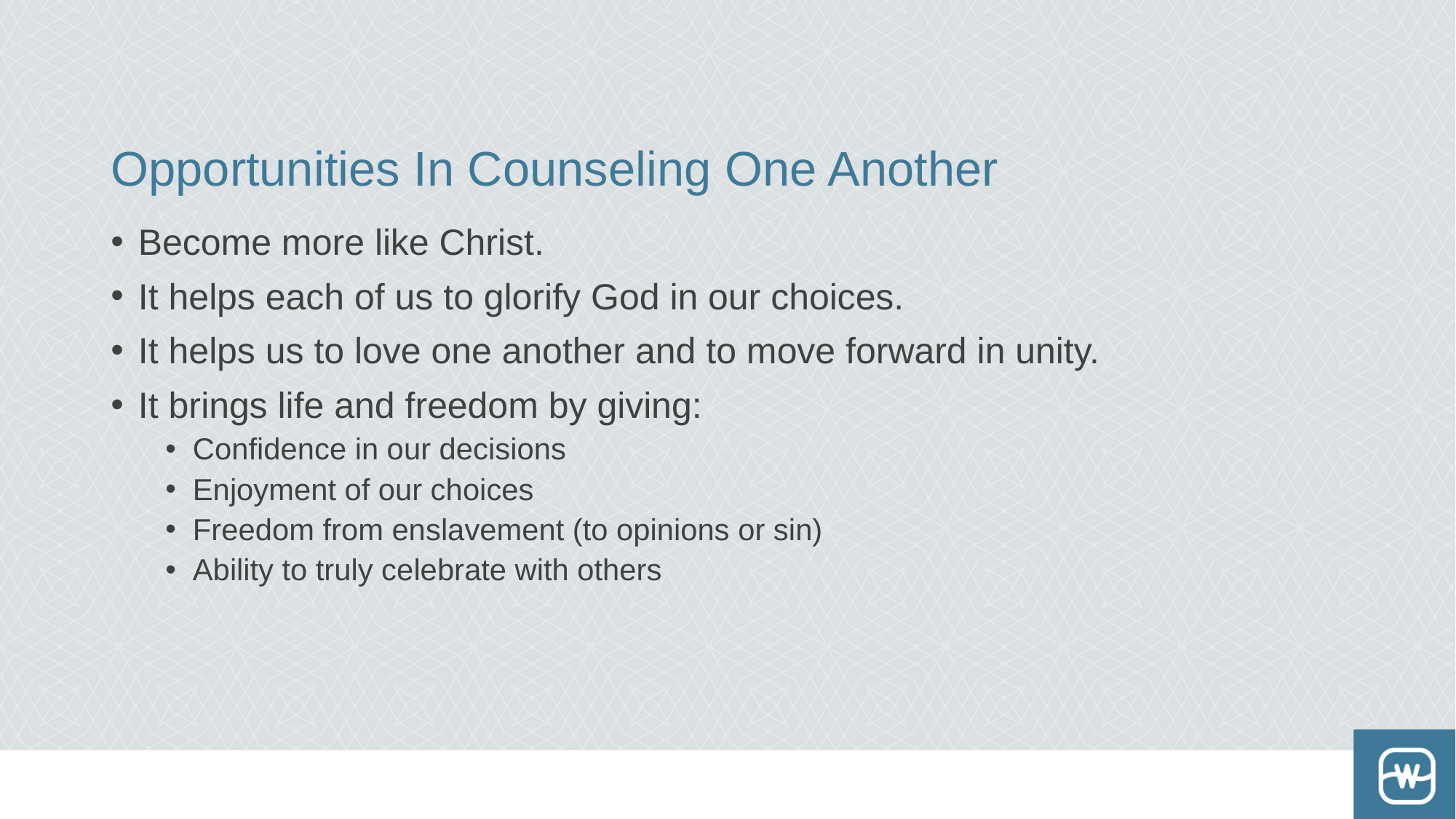

# Opportunities In Counseling One Another
Become more like Christ.
It helps each of us to glorify God in our choices.
It helps us to love one another and to move forward in unity.
It brings life and freedom by giving:
Confidence in our decisions
Enjoyment of our choices
Freedom from enslavement (to opinions or sin)
Ability to truly celebrate with others